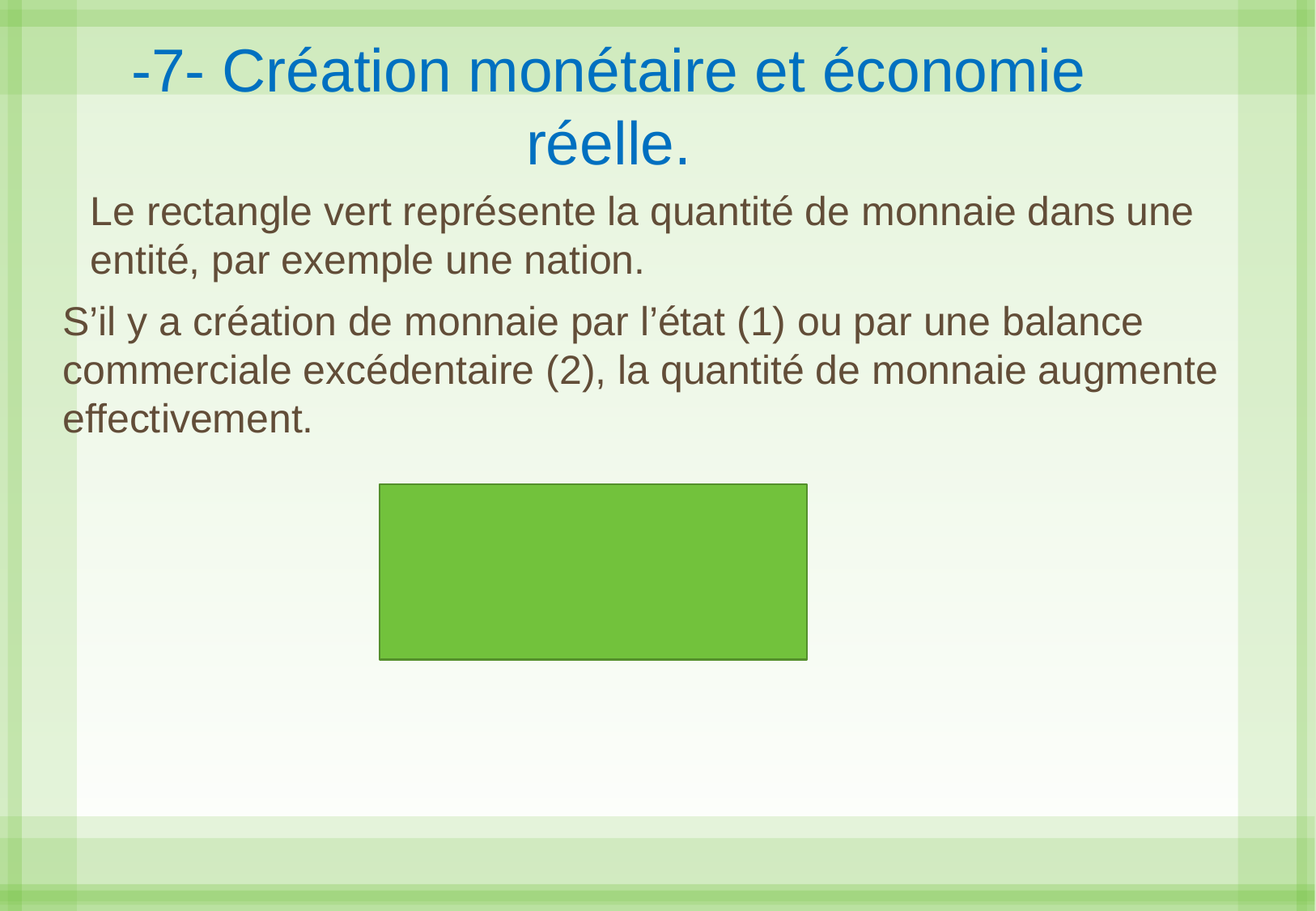

-7- Création monétaire et économie réelle.
Le rectangle vert représente la quantité de monnaie dans une entité, par exemple une nation.

S’il y a création de monnaie par l’état (1) ou par une balance commerciale excédentaire (2), la quantité de monnaie augmente effectivement.